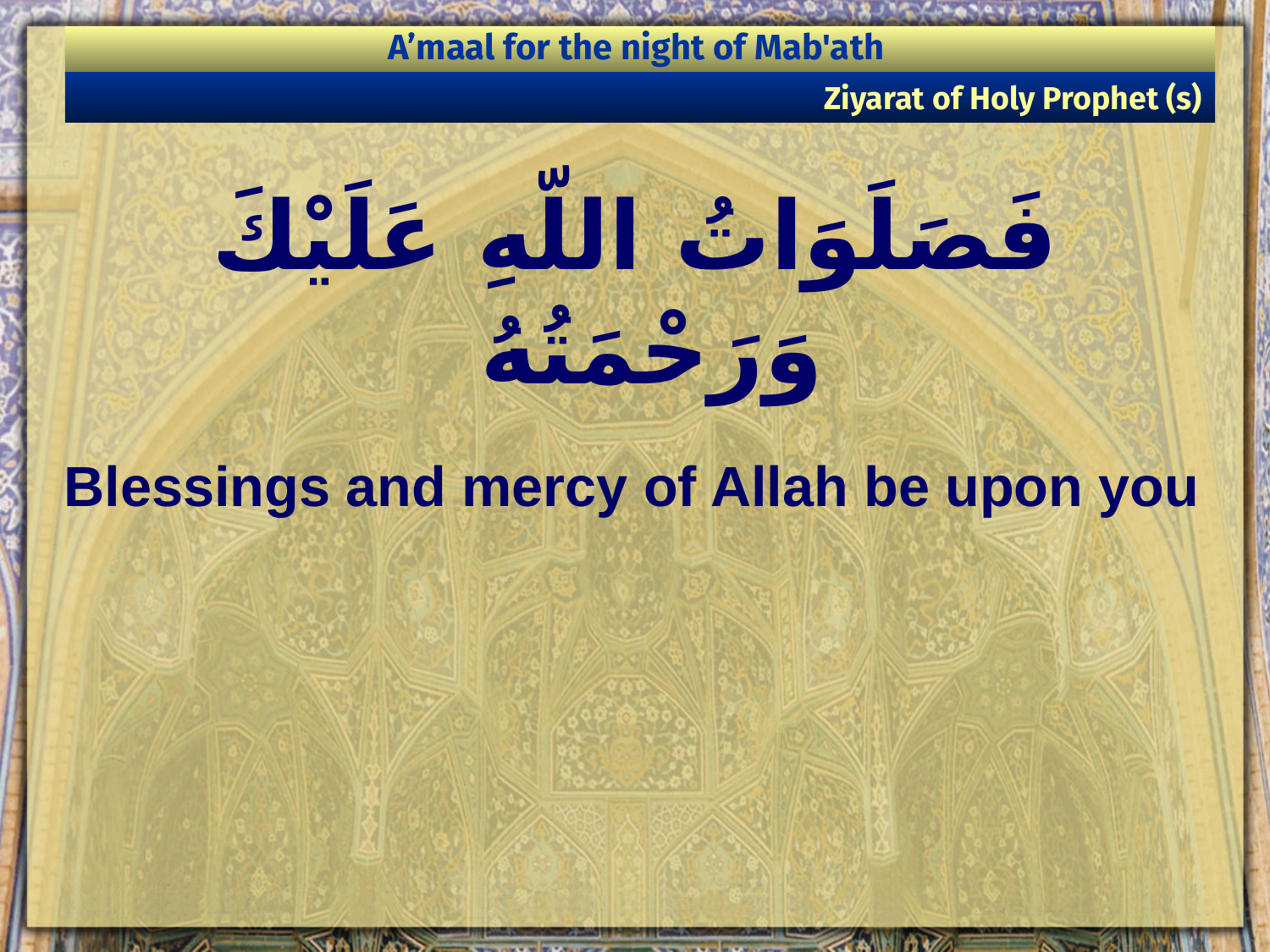

A’maal for the night of Mab'ath
Ziyarat of Holy Prophet (s)
# فَصَلَوَاتُ اللّهِ عَلَيْكَ وَرَحْمَتُهُ
Blessings and mercy of Allah be upon you